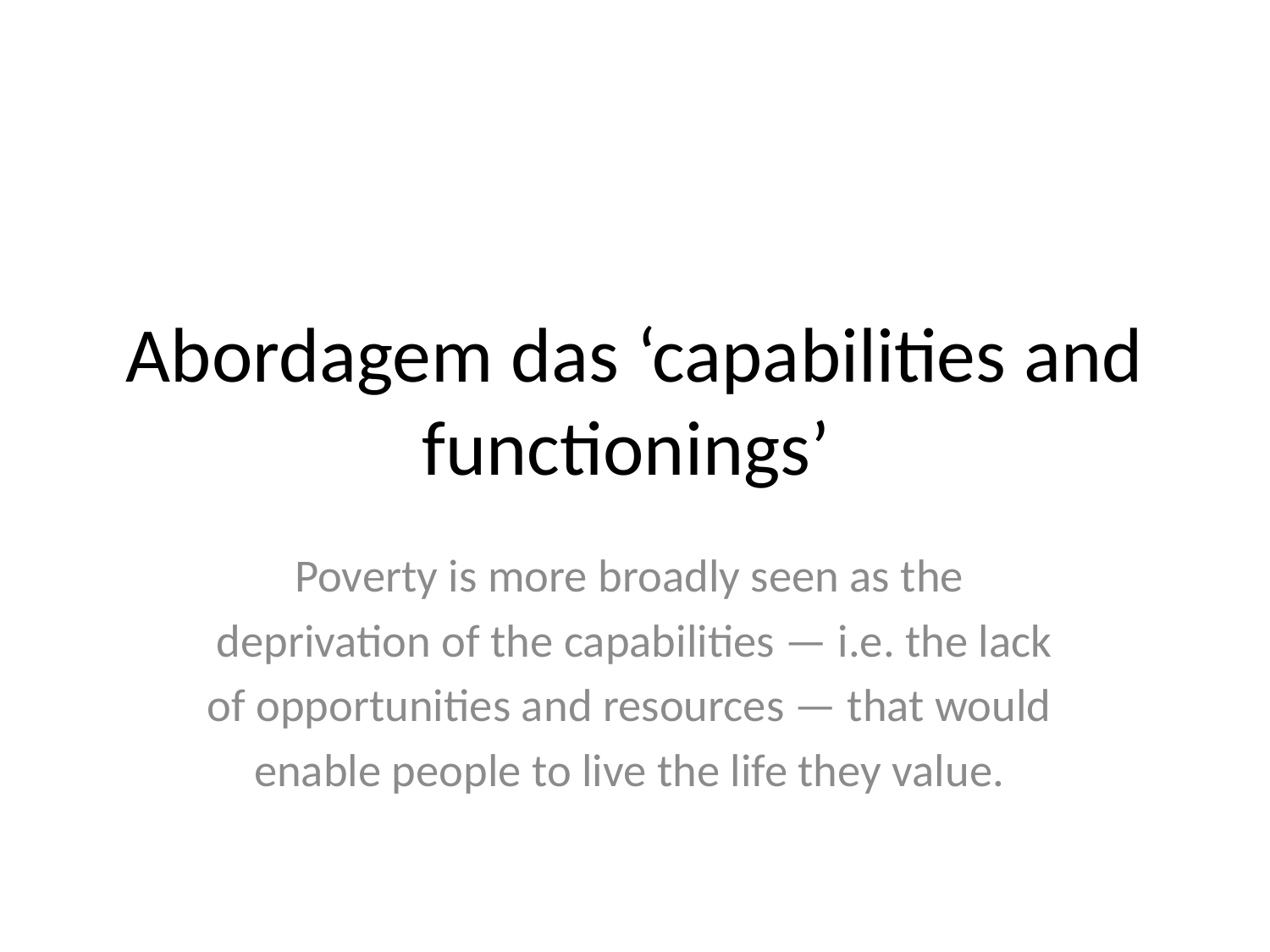

# Abordagem das ‘capabilities and functionings’
Poverty is more broadly seen as the
deprivation of the capabilities — i.e. the lack
of opportunities and resources — that would
enable people to live the life they value.